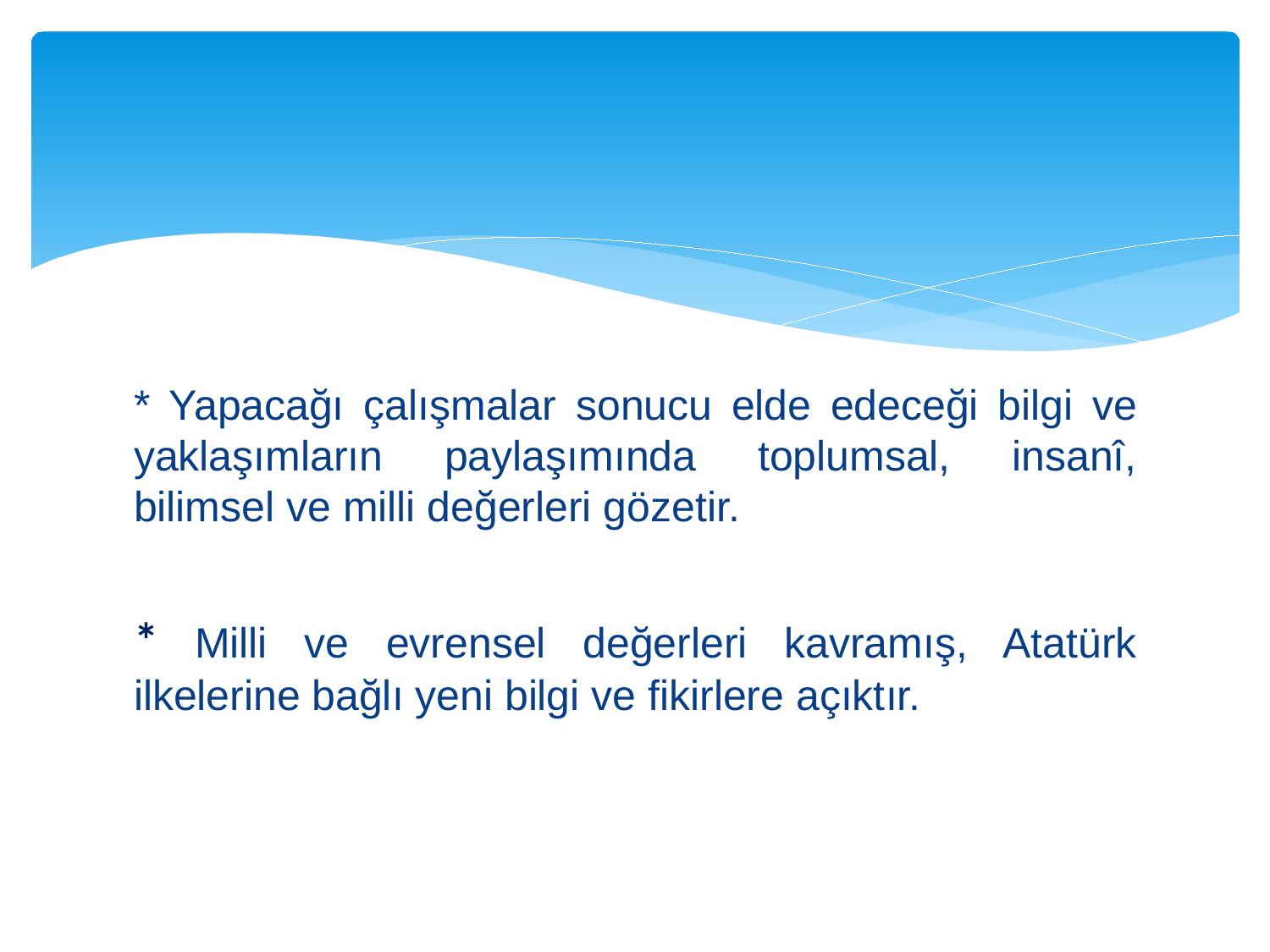

#
* Yapacağı çalışmalar sonucu elde edeceği bilgi ve yaklaşımların paylaşımında toplumsal, insanî, bilimsel ve milli değerleri gözetir.

* Milli ve evrensel değerleri kavramış, Atatürk ilkelerine bağlı yeni bilgi ve fikirlere açıktır.